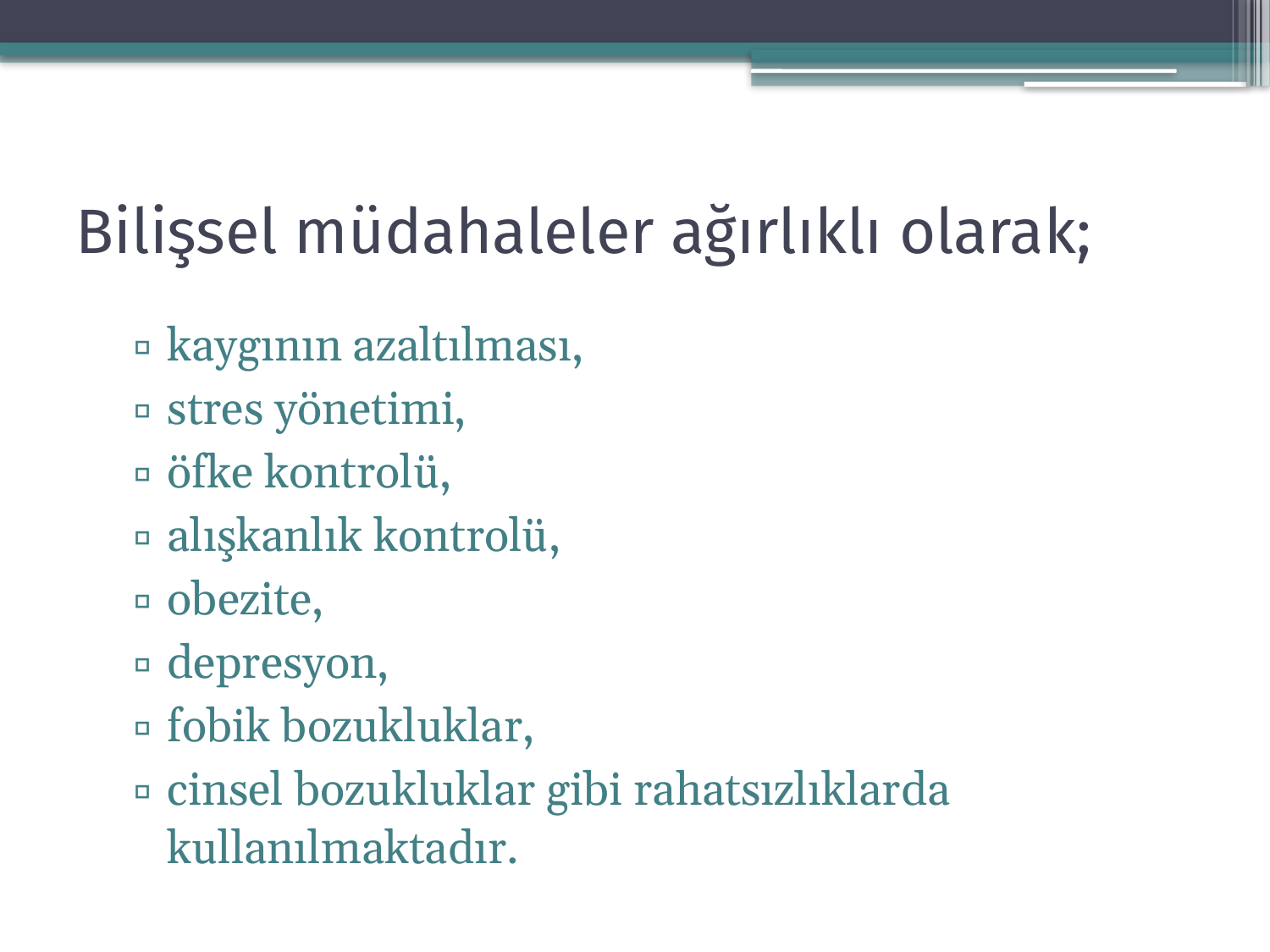

# Bilişsel müdahaleler ağırlıklı olarak;
kaygının azaltılması,
stres yönetimi,
öfke kontrolü,
alışkanlık kontrolü,
obezite,
depresyon,
fobik bozukluklar,
cinsel bozukluklar gibi rahatsızlıklarda kullanılmaktadır.